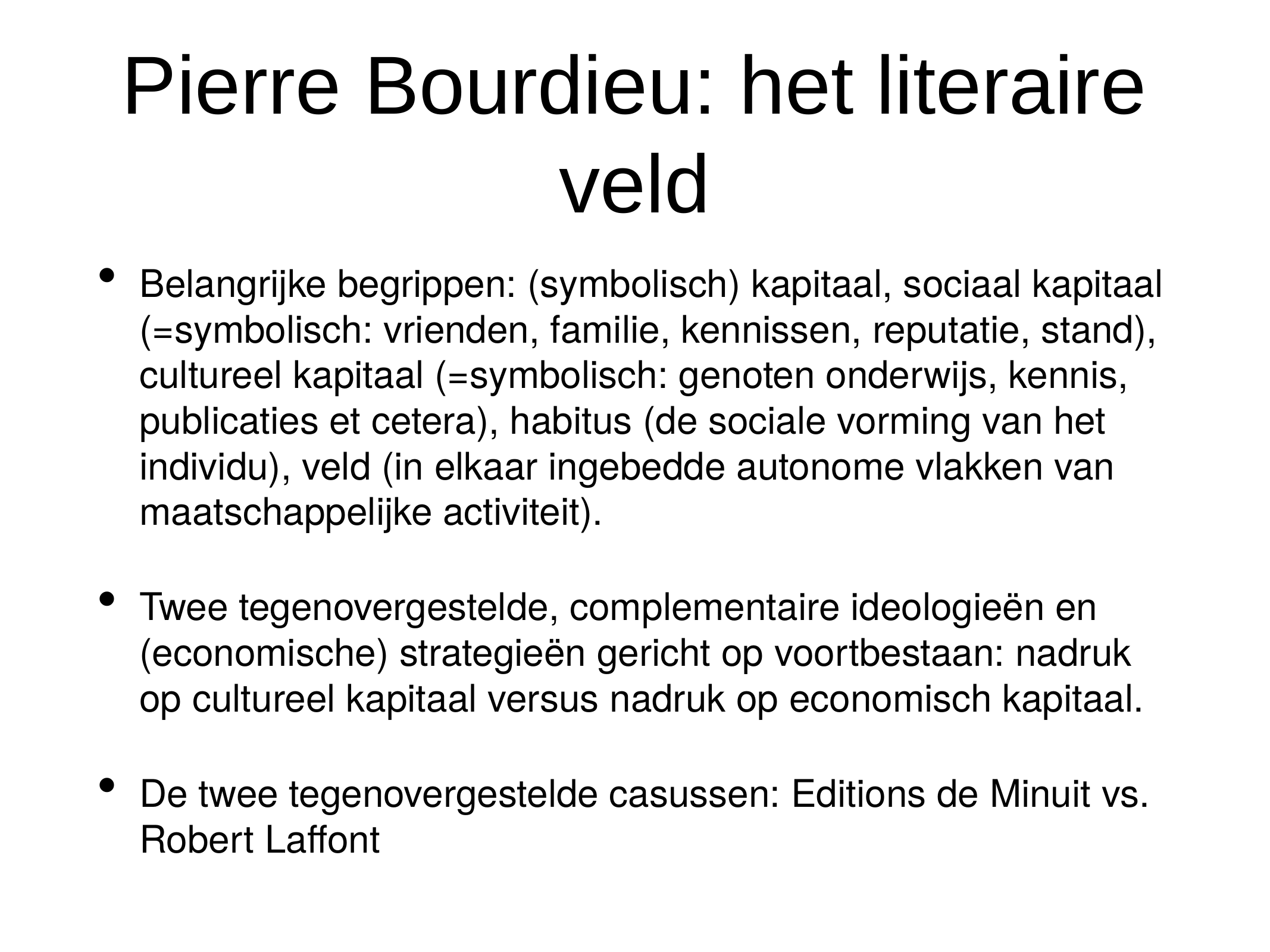

# Pierre Bourdieu: het literaire veld
Belangrijke begrippen: (symbolisch) kapitaal, sociaal kapitaal (=symbolisch: vrienden, familie, kennissen, reputatie, stand), cultureel kapitaal (=symbolisch: genoten onderwijs, kennis, publicaties et cetera), habitus (de sociale vorming van het individu), veld (in elkaar ingebedde autonome vlakken van maatschappelijke activiteit).
Twee tegenovergestelde, complementaire ideologieën en (economische) strategieën gericht op voortbestaan: nadruk op cultureel kapitaal versus nadruk op economisch kapitaal.
De twee tegenovergestelde casussen: Editions de Minuit vs. Robert Laffont